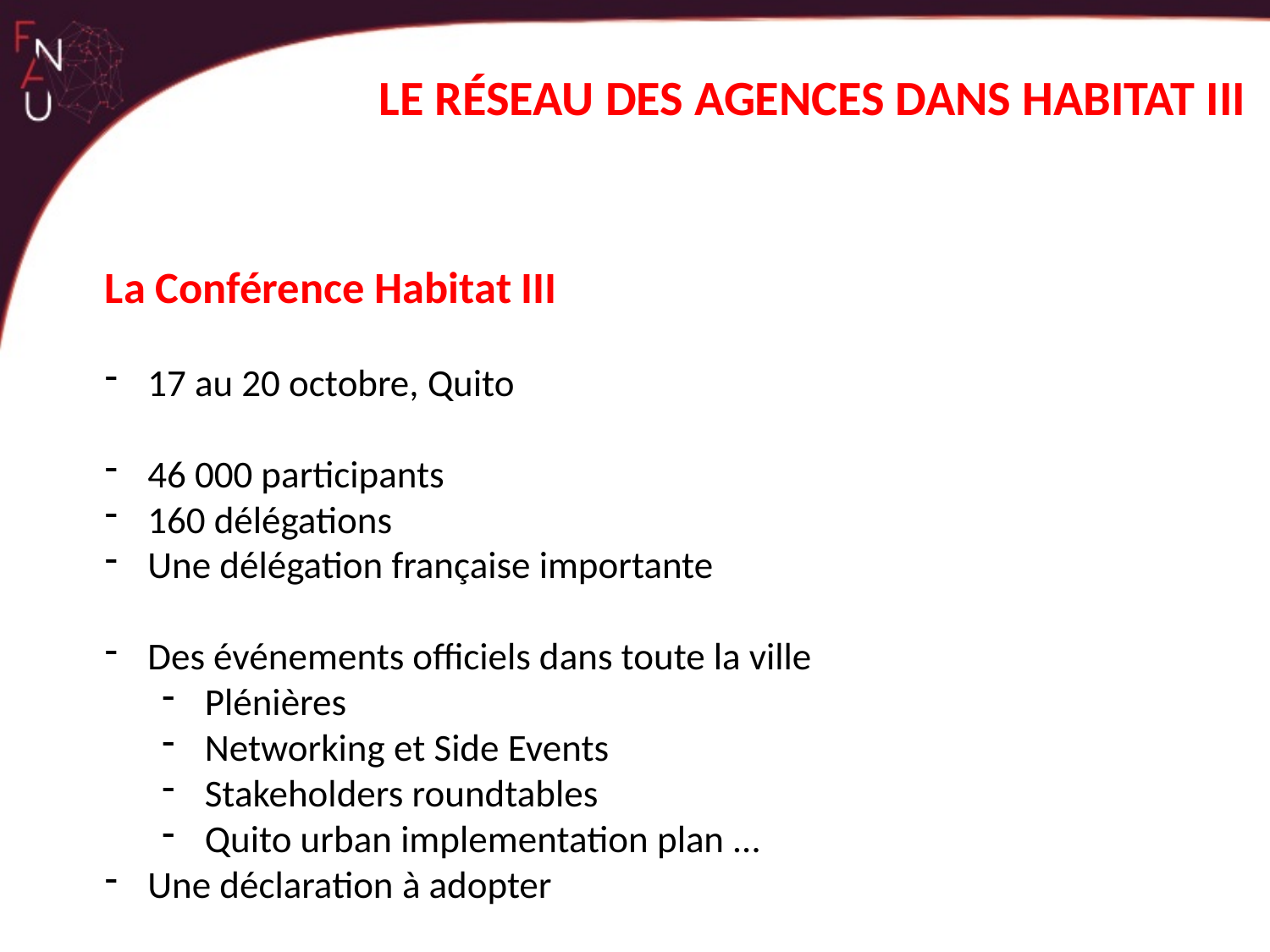

LE RÉSEAU DES AGENCES DANS HABITAT III

La Conférence Habitat III

17 au 20 octobre, Quito

46 000 participants
160 délégations
Une délégation française importante

Des événements officiels dans toute la ville
Plénières
Networking et Side Events
Stakeholders roundtables
Quito urban implementation plan …
Une déclaration à adopter